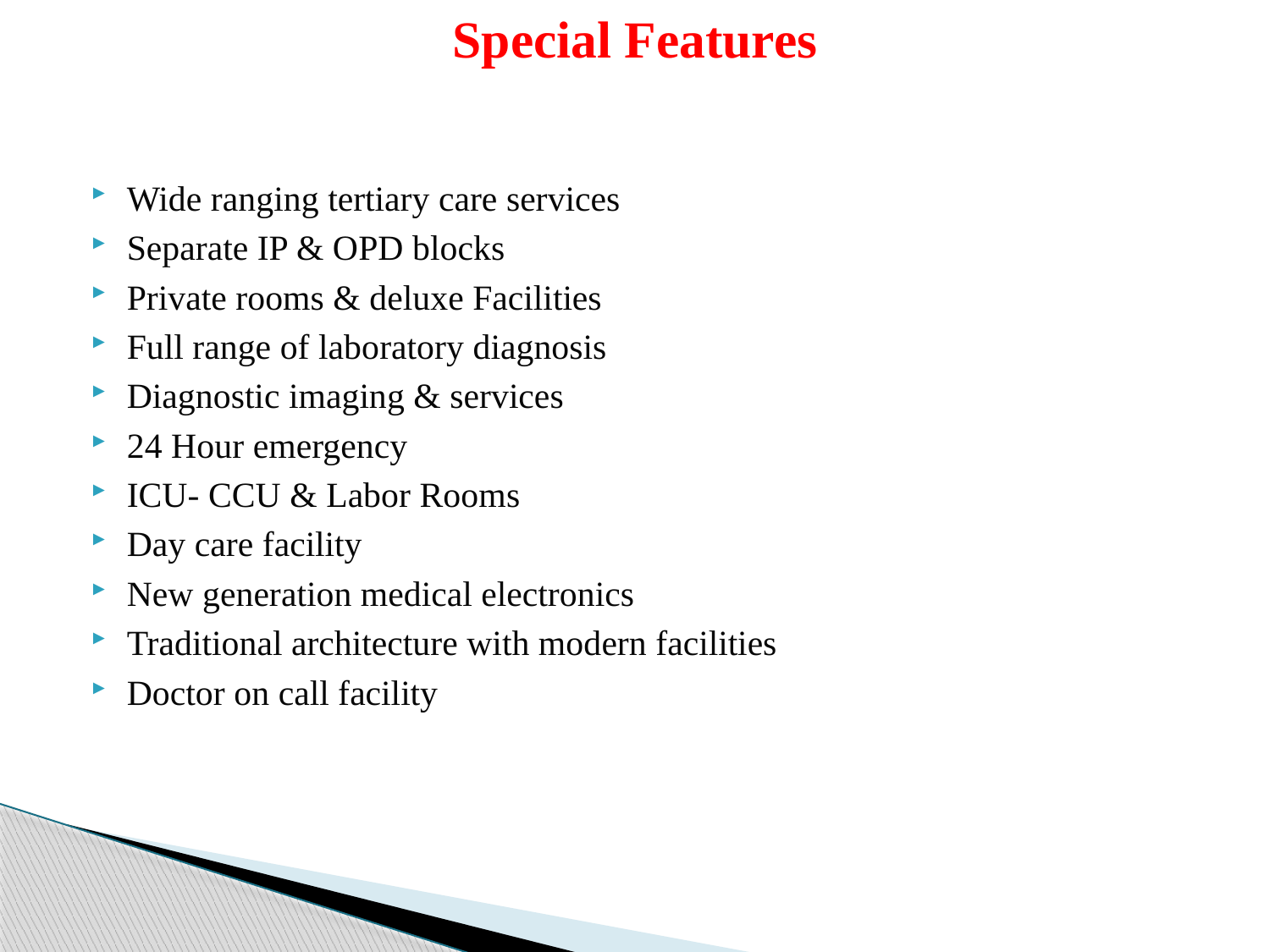

# Special Features
Wide ranging tertiary care services
Separate IP & OPD blocks
Private rooms & deluxe Facilities
Full range of laboratory diagnosis
Diagnostic imaging & services
24 Hour emergency
ICU- CCU & Labor Rooms
Day care facility
New generation medical electronics
Traditional architecture with modern facilities
Doctor on call facility